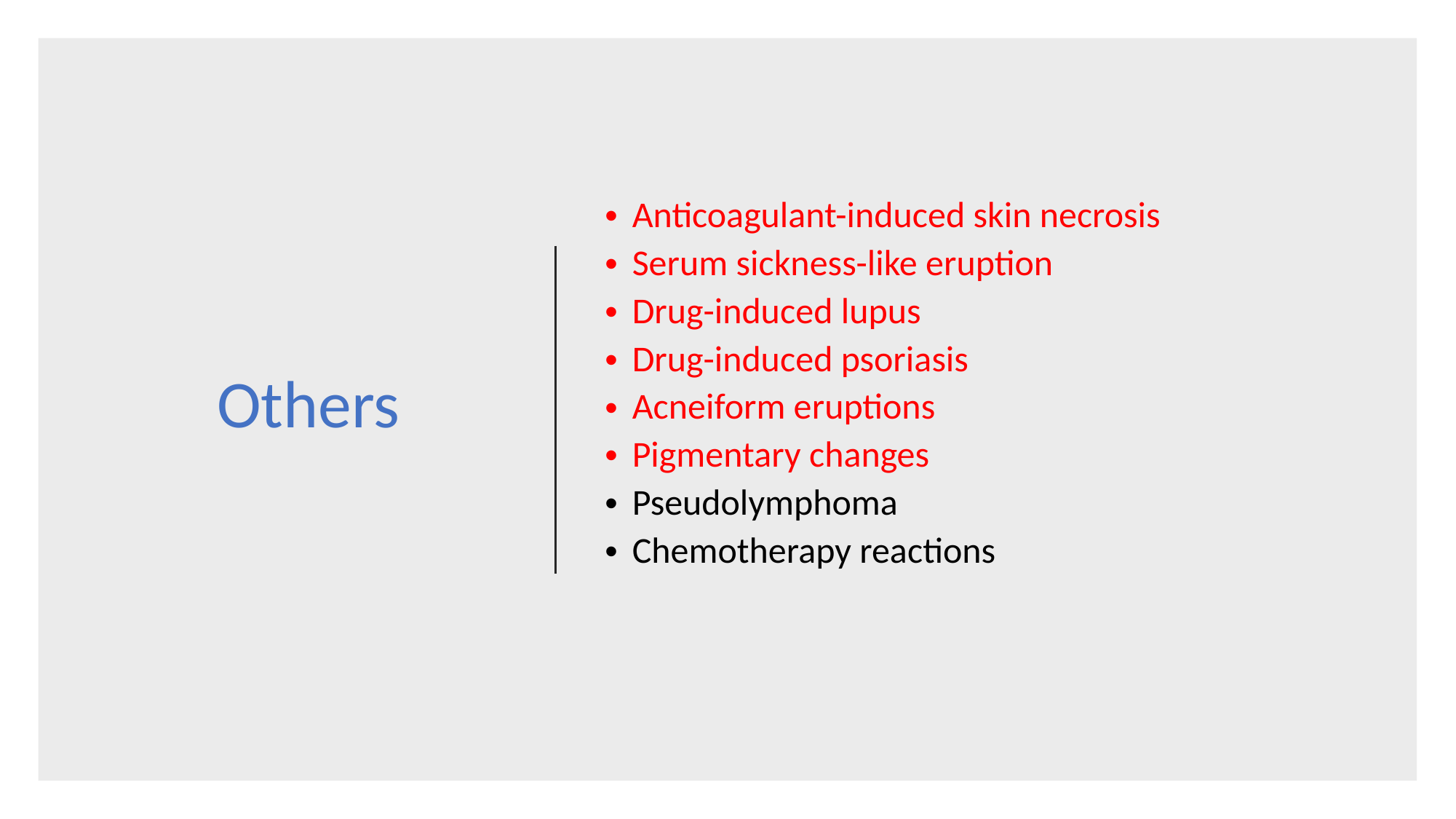

# Others
Anticoagulant-induced skin necrosis
Serum sickness-like eruption
Drug-induced lupus
Drug-induced psoriasis
Acneiform eruptions
Pigmentary changes
Pseudolymphoma
Chemotherapy reactions